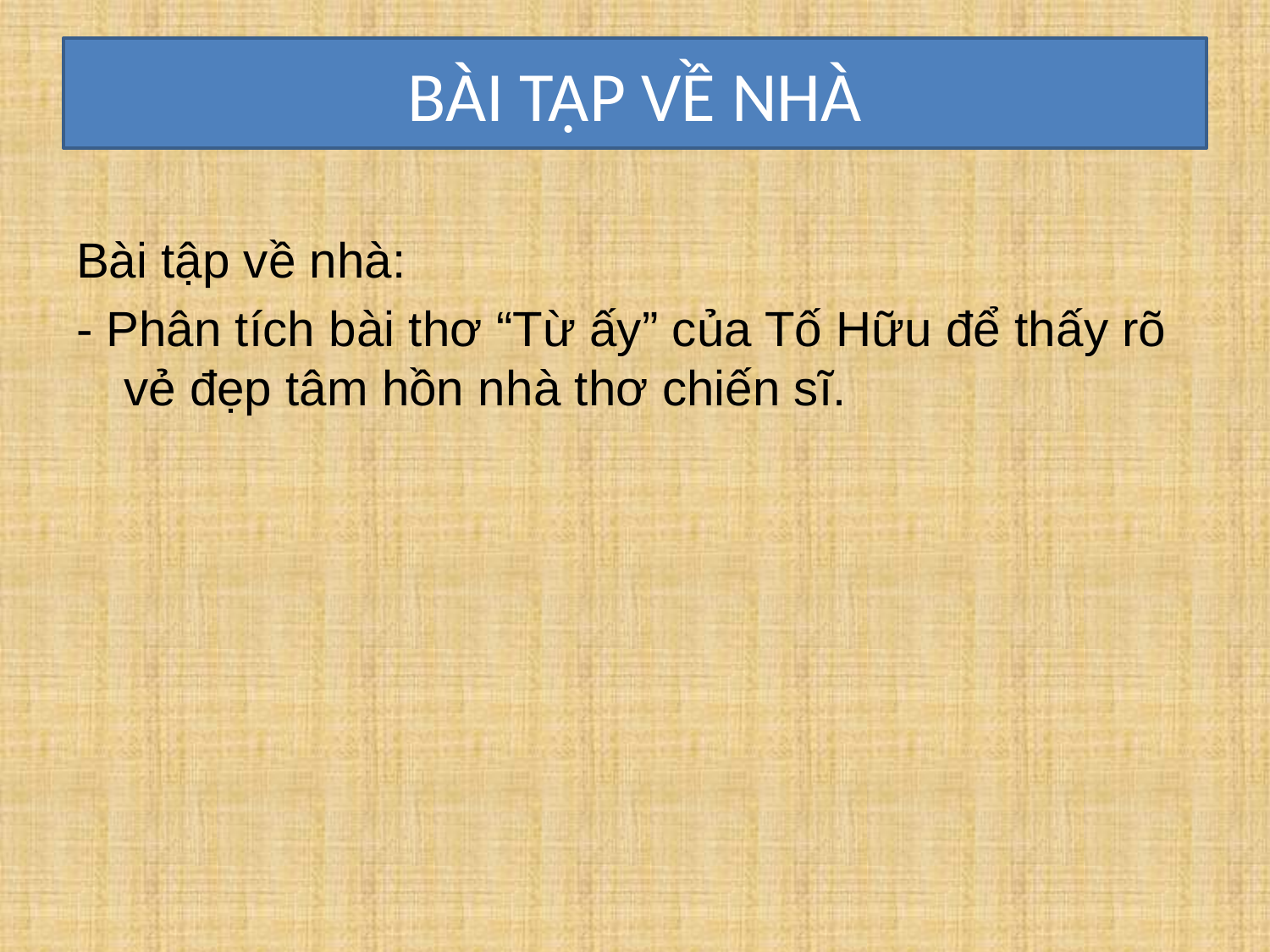

# BÀI TẬP VỀ NHÀ
Bài tập về nhà:
- Phân tích bài thơ “Từ ấy” của Tố Hữu để thấy rõ vẻ đẹp tâm hồn nhà thơ chiến sĩ.